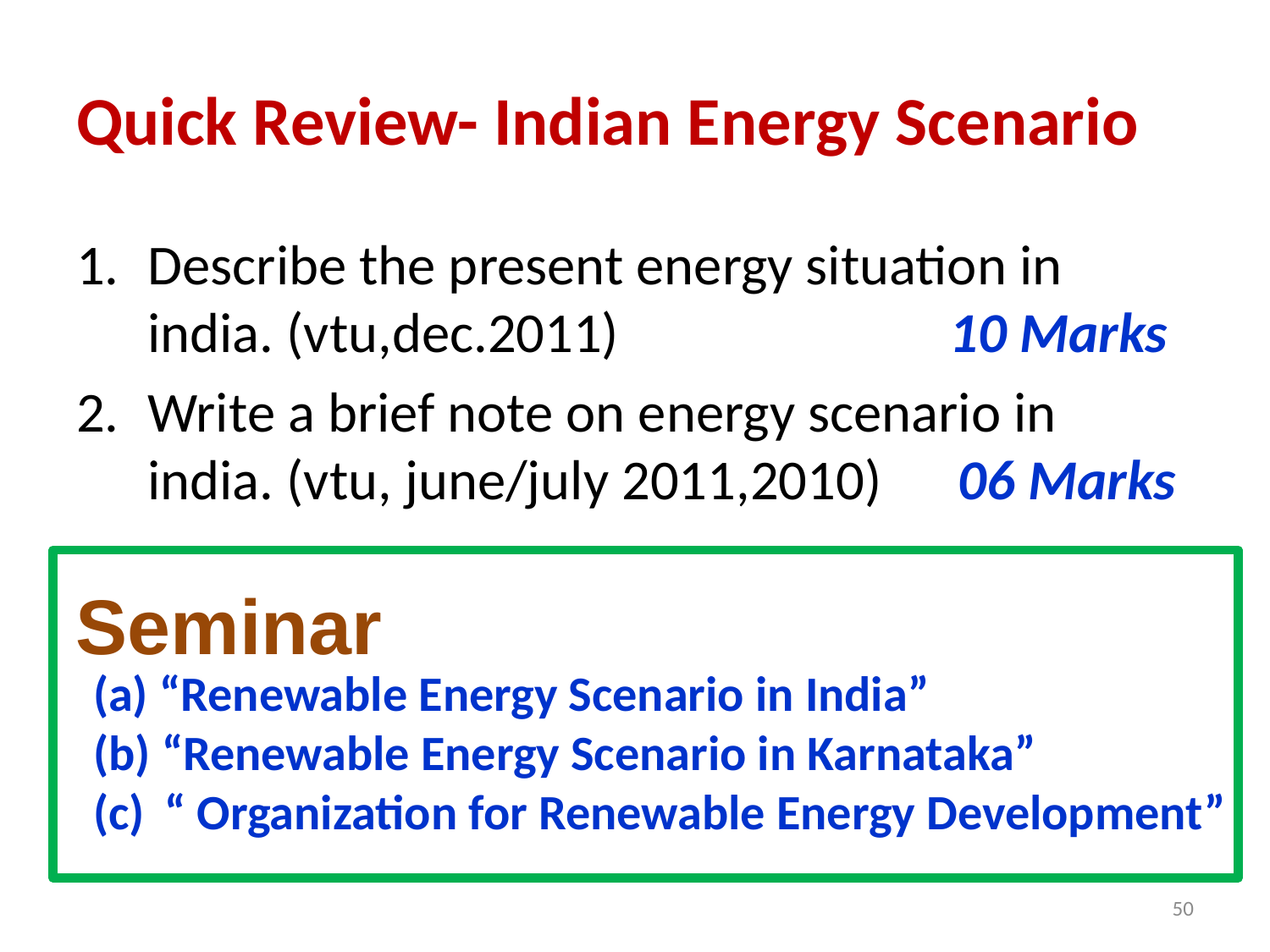

# Quick Review- Indian Energy Scenario
Describe the present energy situation in india. (vtu,dec.2011)                          10 Marks
Write a brief note on energy scenario in india. (vtu, june/july 2011,2010)      06 Marks

Seminar
(a) “Renewable Energy Scenario in India”
(b) “Renewable Energy Scenario in Karnataka”
“ Organization for Renewable Energy Development”

50